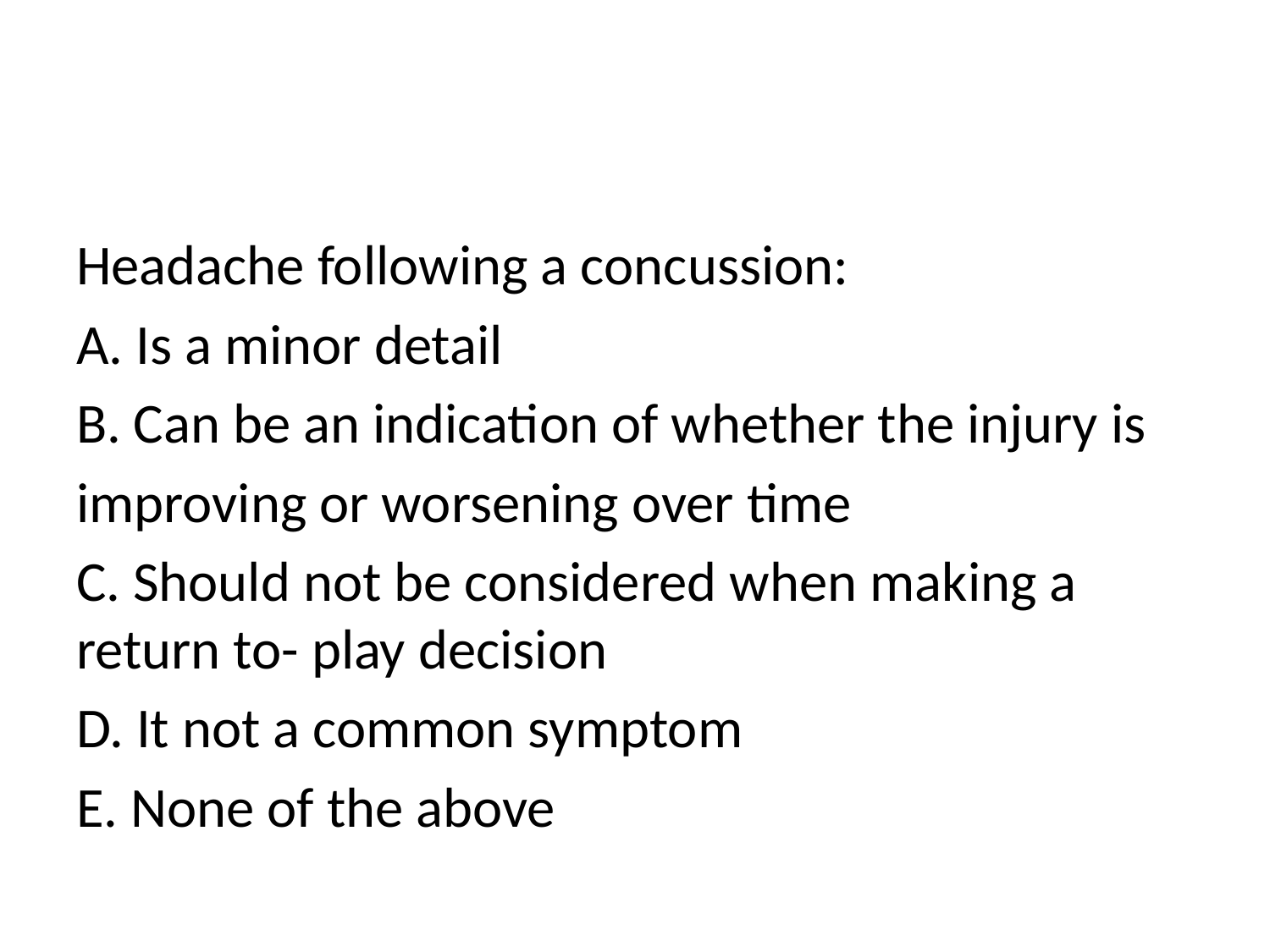

#
Headache following a concussion:
A. Is a minor detail
B. Can be an indication of whether the injury is
improving or worsening over time
C. Should not be considered when making a return to- play decision
D. It not a common symptom
E. None of the above